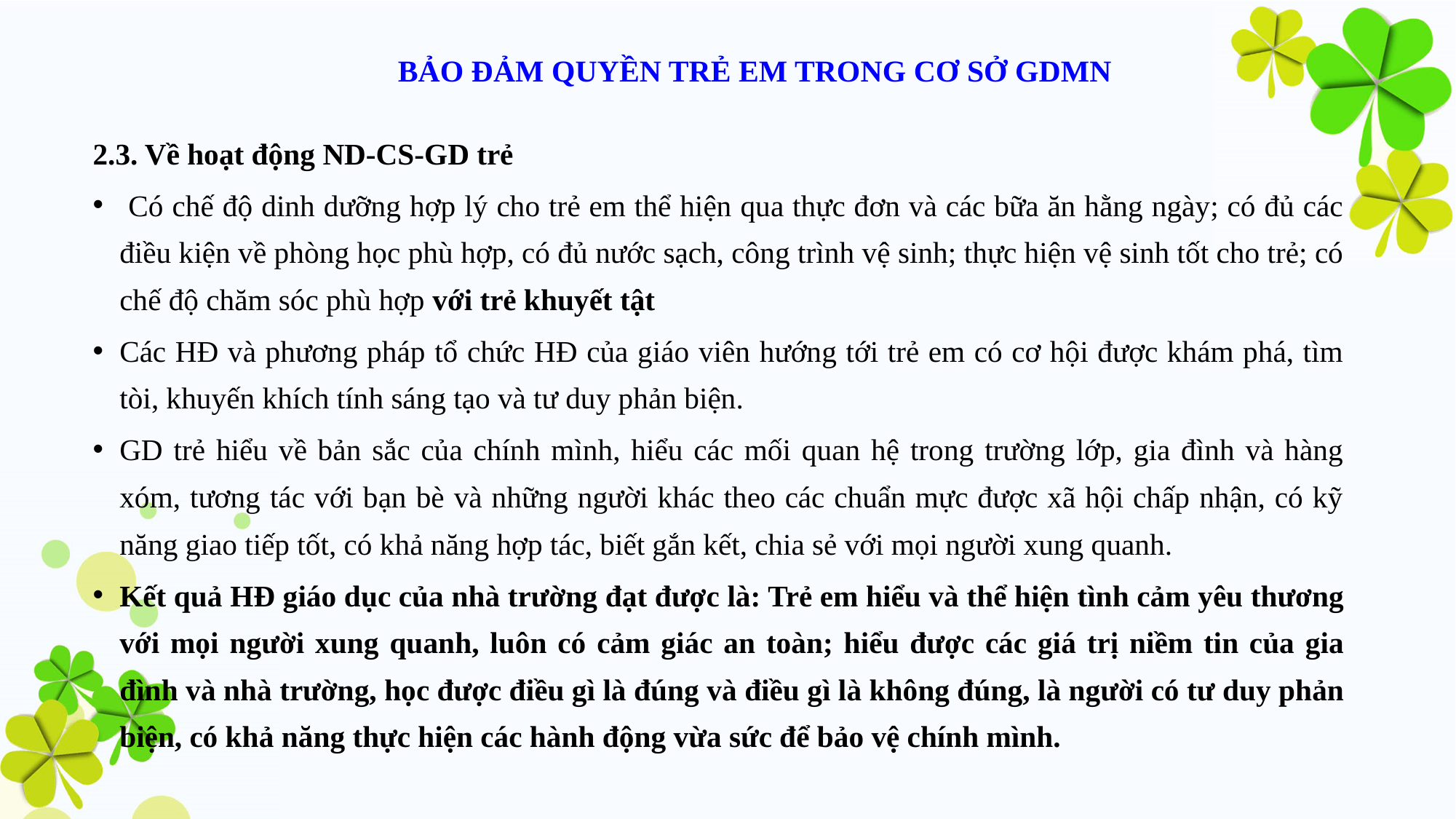

# BẢO ĐẢM QUYỀN TRẺ EM TRONG CƠ SỞ GDMN
2.3. Về hoạt động ND-CS-GD trẻ
 Có chế độ dinh dưỡng hợp lý cho trẻ em thể hiện qua thực đơn và các bữa ăn hằng ngày; có đủ các điều kiện về phòng học phù hợp, có đủ nước sạch, công trình vệ sinh; thực hiện vệ sinh tốt cho trẻ; có chế độ chăm sóc phù hợp với trẻ khuyết tật
Các HĐ và phương pháp tổ chức HĐ của giáo viên hướng tới trẻ em có cơ hội được khám phá, tìm tòi, khuyến khích tính sáng tạo và tư duy phản biện.
GD trẻ hiểu về bản sắc của chính mình, hiểu các mối quan hệ trong trường lớp, gia đình và hàng xóm, tương tác với bạn bè và những người khác theo các chuẩn mực được xã hội chấp nhận, có kỹ năng giao tiếp tốt, có khả năng hợp tác, biết gắn kết, chia sẻ với mọi người xung quanh.
Kết quả HĐ giáo dục của nhà trường đạt được là: Trẻ em hiểu và thể hiện tình cảm yêu thương với mọi người xung quanh, luôn có cảm giác an toàn; hiểu được các giá trị niềm tin của gia đình và nhà trường, học được điều gì là đúng và điều gì là không đúng, là người có tư duy phản biện, có khả năng thực hiện các hành động vừa sức để bảo vệ chính mình.